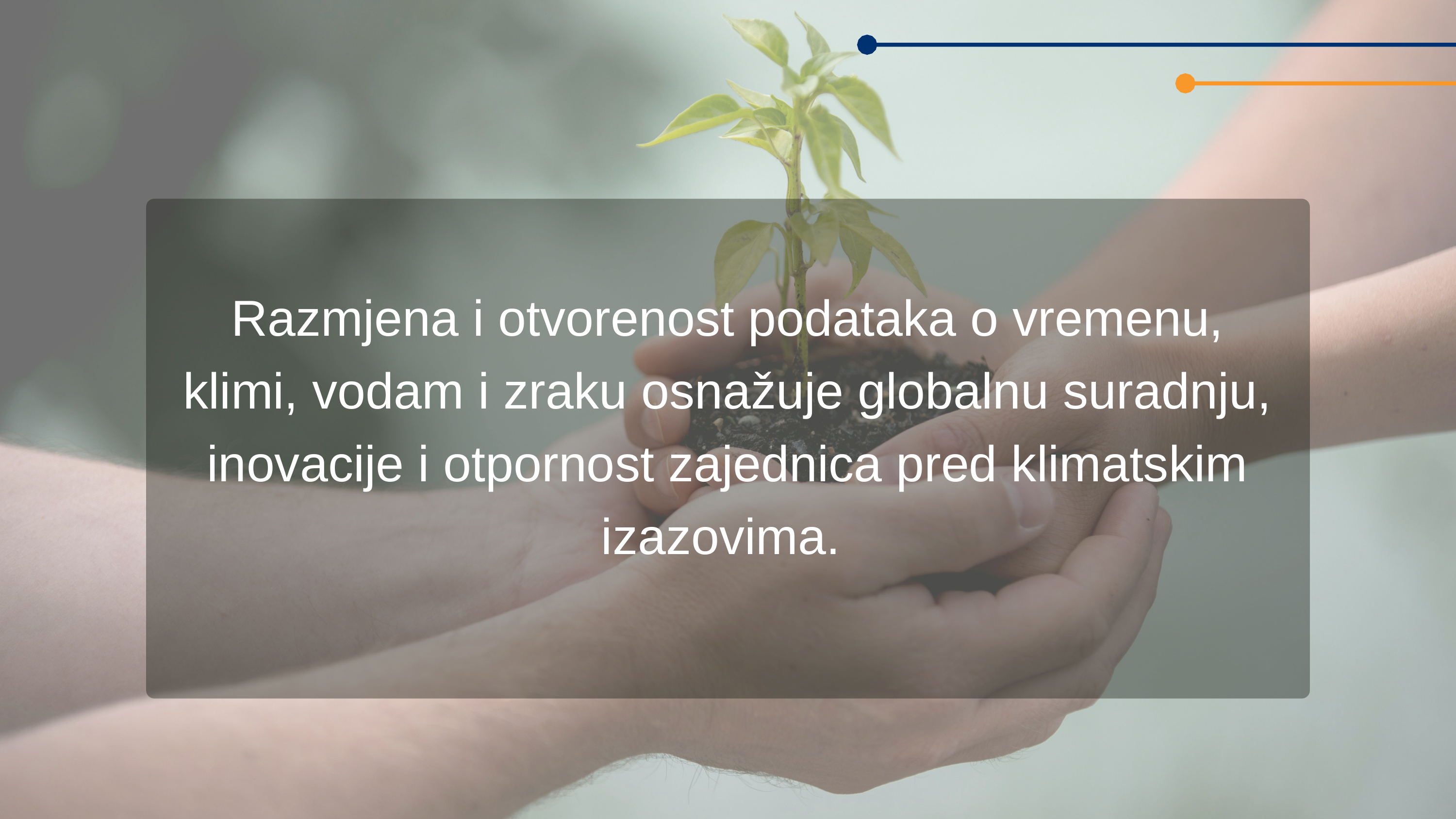

Razmjena i otvorenost podataka o vremenu, klimi, vodam i zraku osnažuje globalnu suradnju, inovacije i otpornost zajednica pred klimatskim izazovima.